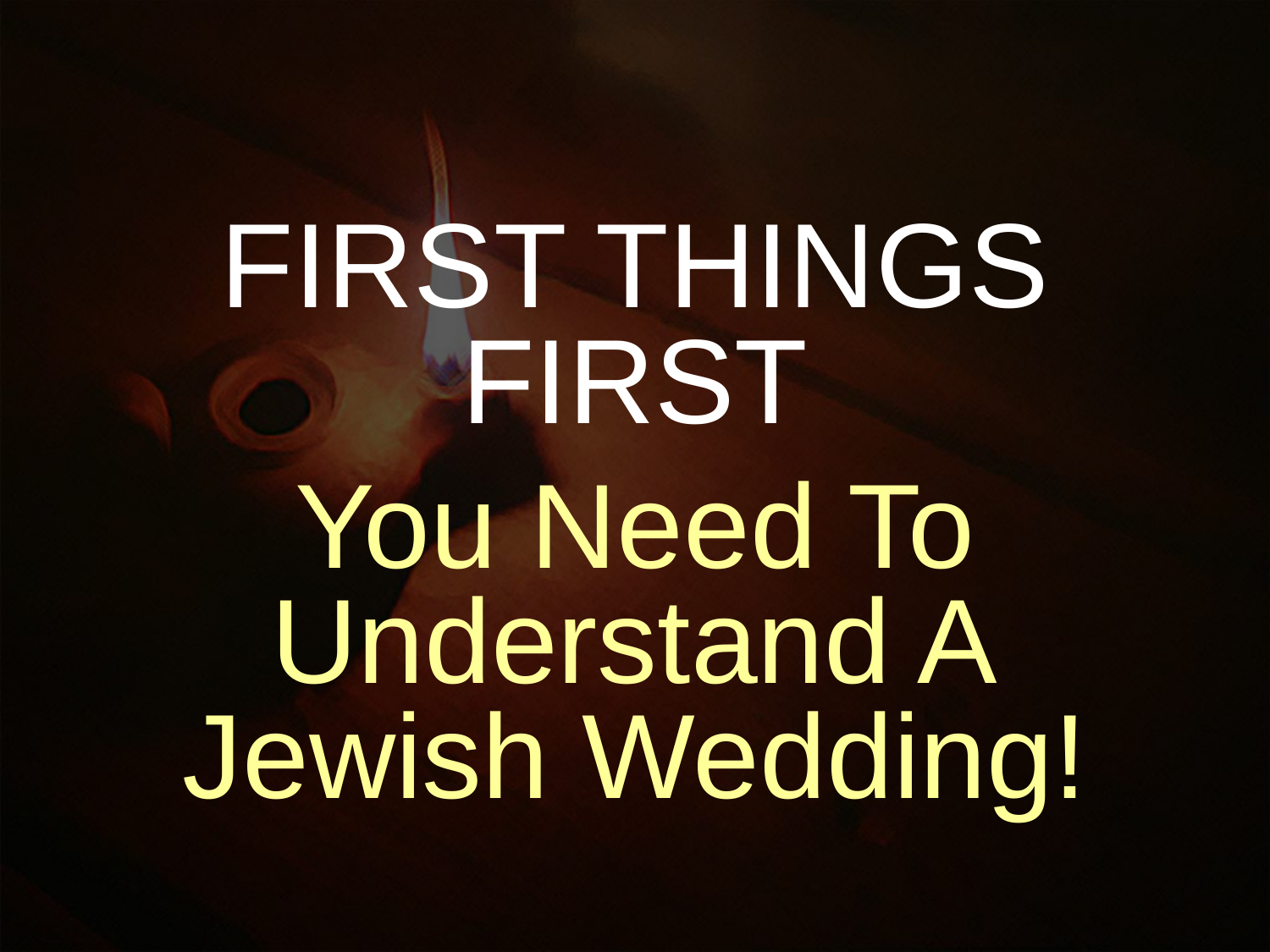

FIRST THINGS FIRST
You Need To Understand A
Jewish Wedding!